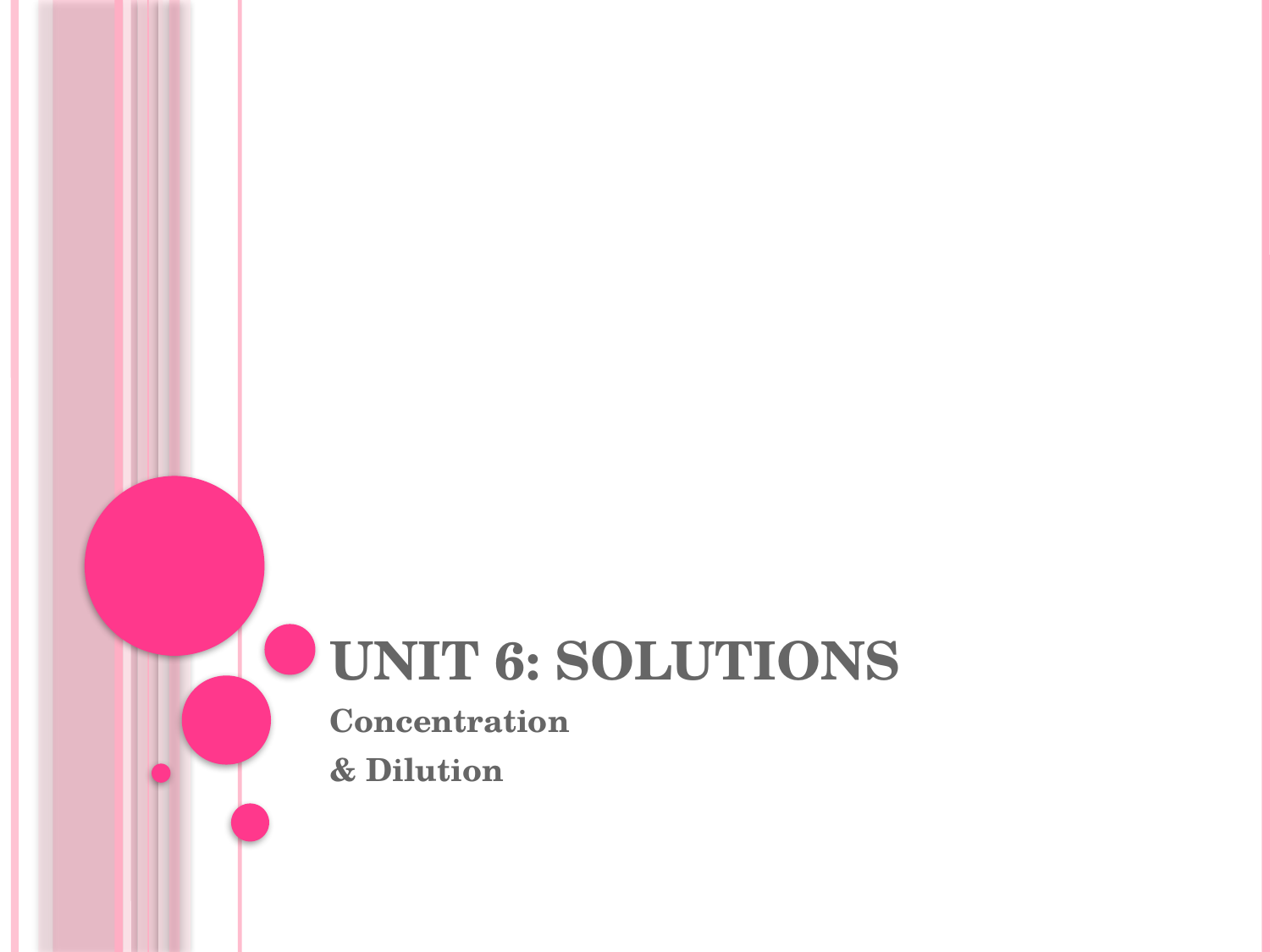

# Unit 6: Solutions
Concentration
& Dilution